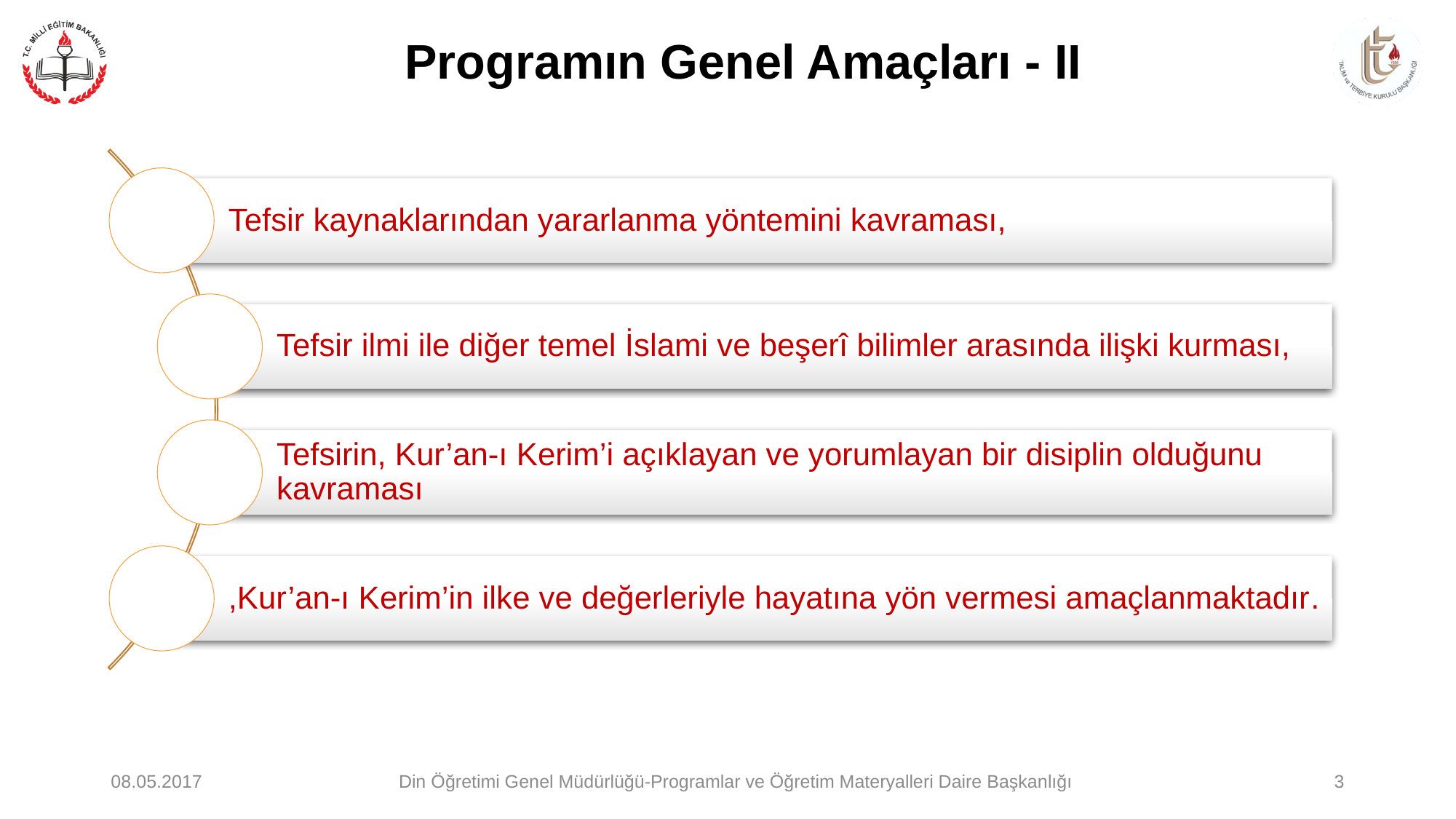

# Programın Genel Amaçları - II

Tefsir kaynaklarından yararlanma yöntemini kavraması,
Tefsir ilmi ile diğer temel İslami ve beşerî bilimler arasında ilişki kurması,
Tefsirin, Kur’an-ı Kerim’i açıklayan ve yorumlayan bir disiplin olduğunu kavraması
,Kur’an-ı Kerim’in ilke ve değerleriyle hayatına yön vermesi amaçlanmaktadır.
08.05.2017
Din Öğretimi Genel Müdürlüğü-Programlar ve Öğretim Materyalleri Daire Başkanlığı
3